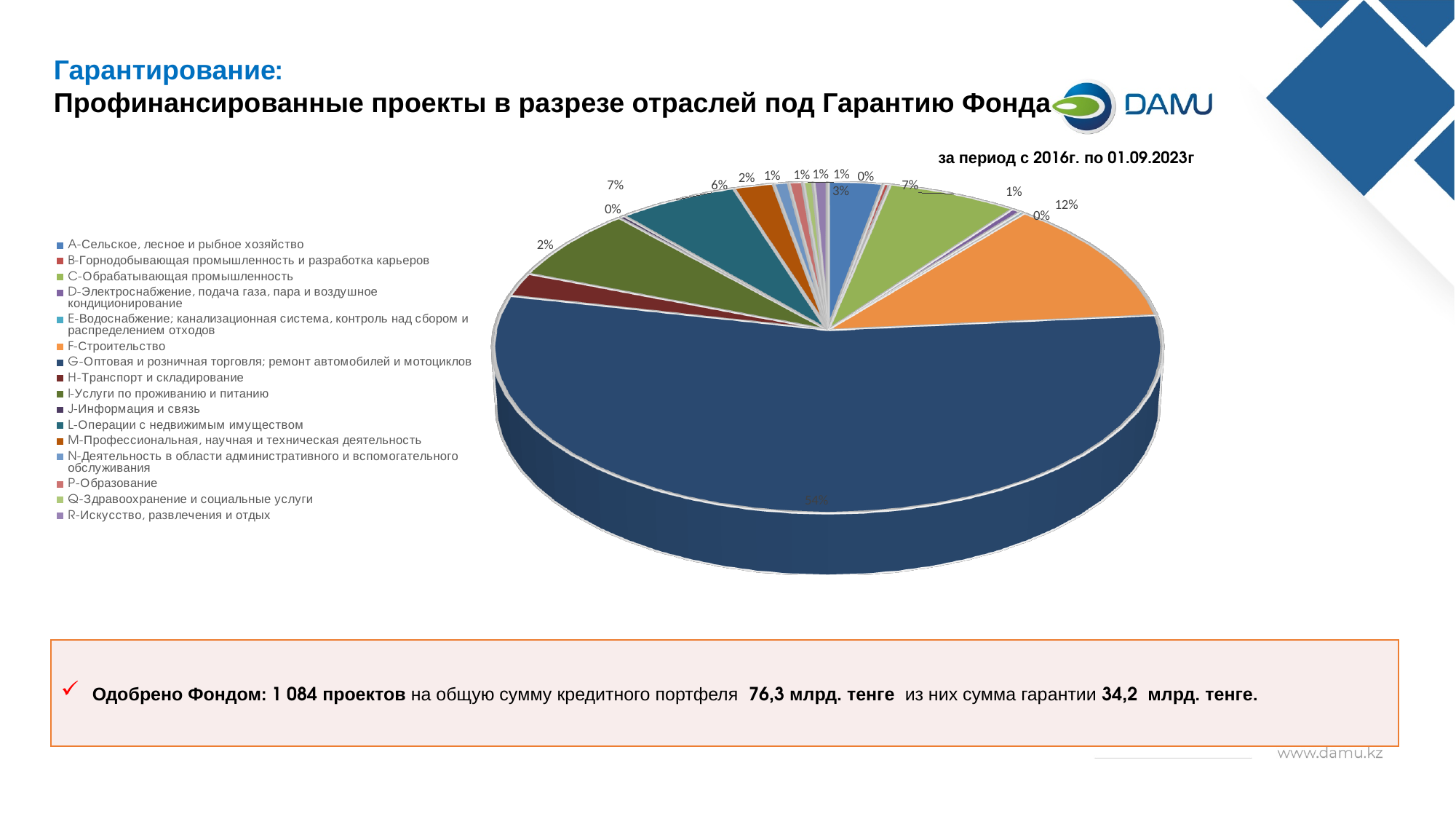

Гарантирование:
Профинансированные проекты в разрезе отраслей под Гарантию Фонда

[unsupported chart]

за период с 2016г. по 01.09.2023г
Одобрено Фондом: 1 084 проектов на общую сумму кредитного портфеля  76,3 млрд. тенге  из них сумма гарантии 34,2  млрд. тенге.